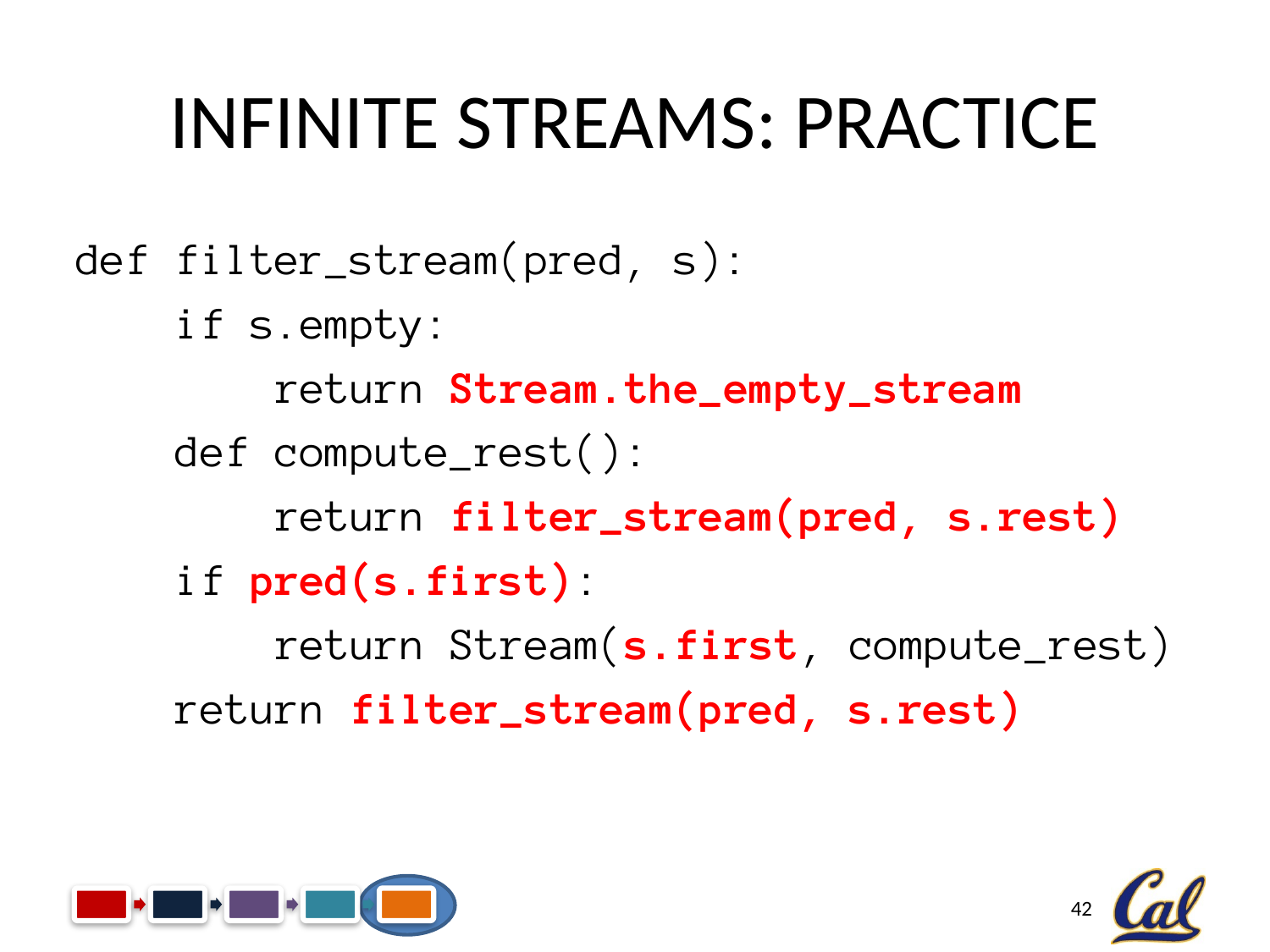

# Infinite Streams: Practice
def filter_stream(pred, s):
    if s.empty:
        return Stream.the_empty_stream
    def compute_rest():
        return filter_stream(pred, s.rest)
    if pred(s.first):
        return Stream(s.first, compute_rest)
    return filter_stream(pred, s.rest)